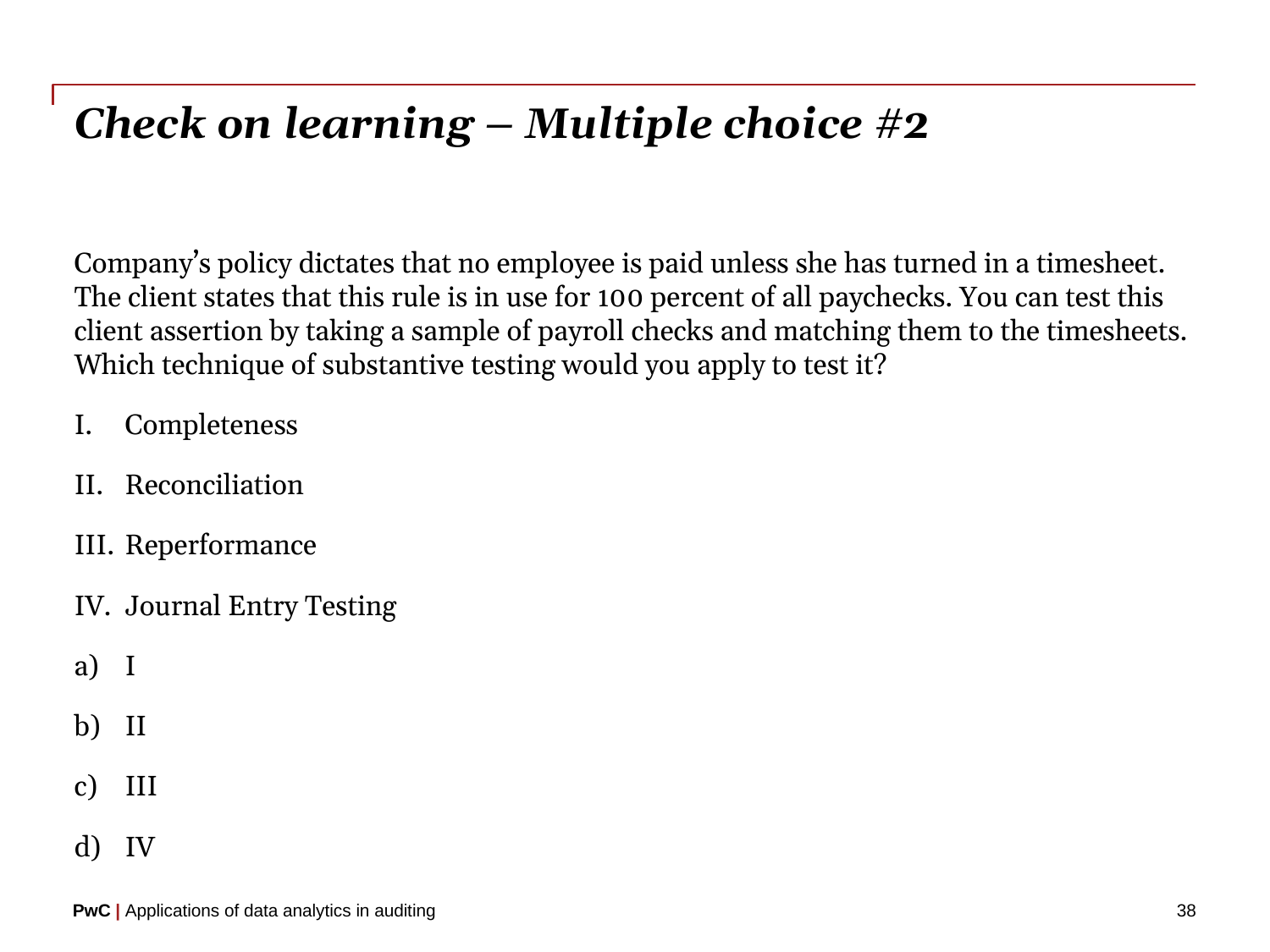

# Check on learning – Multiple choice #2
Company’s policy dictates that no employee is paid unless she has turned in a timesheet. The client states that this rule is in use for 100 percent of all paychecks. You can test this client assertion by taking a sample of payroll checks and matching them to the timesheets. Which technique of substantive testing would you apply to test it?
Completeness
Reconciliation
Reperformance
Journal Entry Testing
I
II
III
IV
38